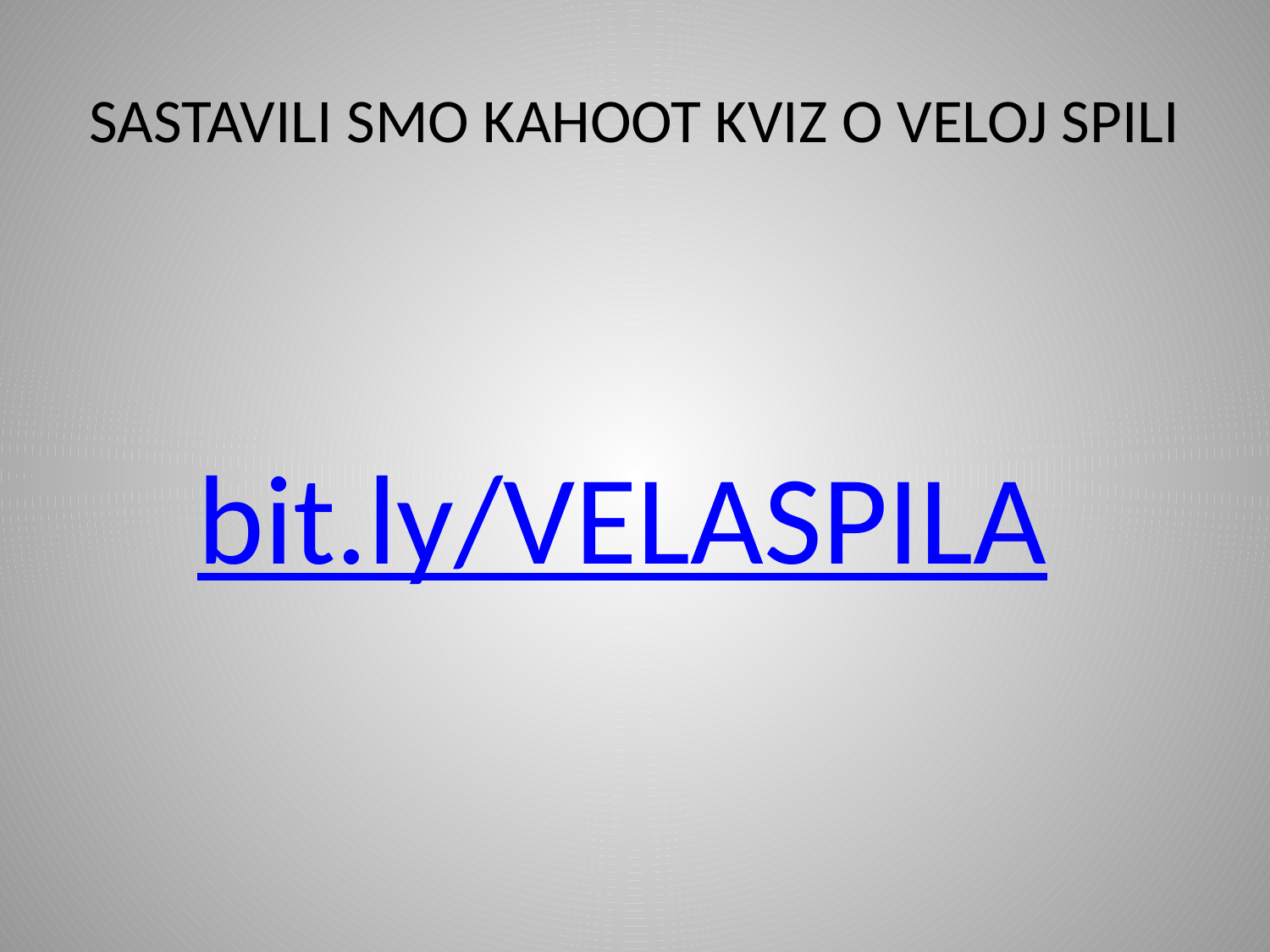

# SASTAVILI SMO KAHOOT KVIZ O VELOJ SPILI

bit.ly/VELASPILA